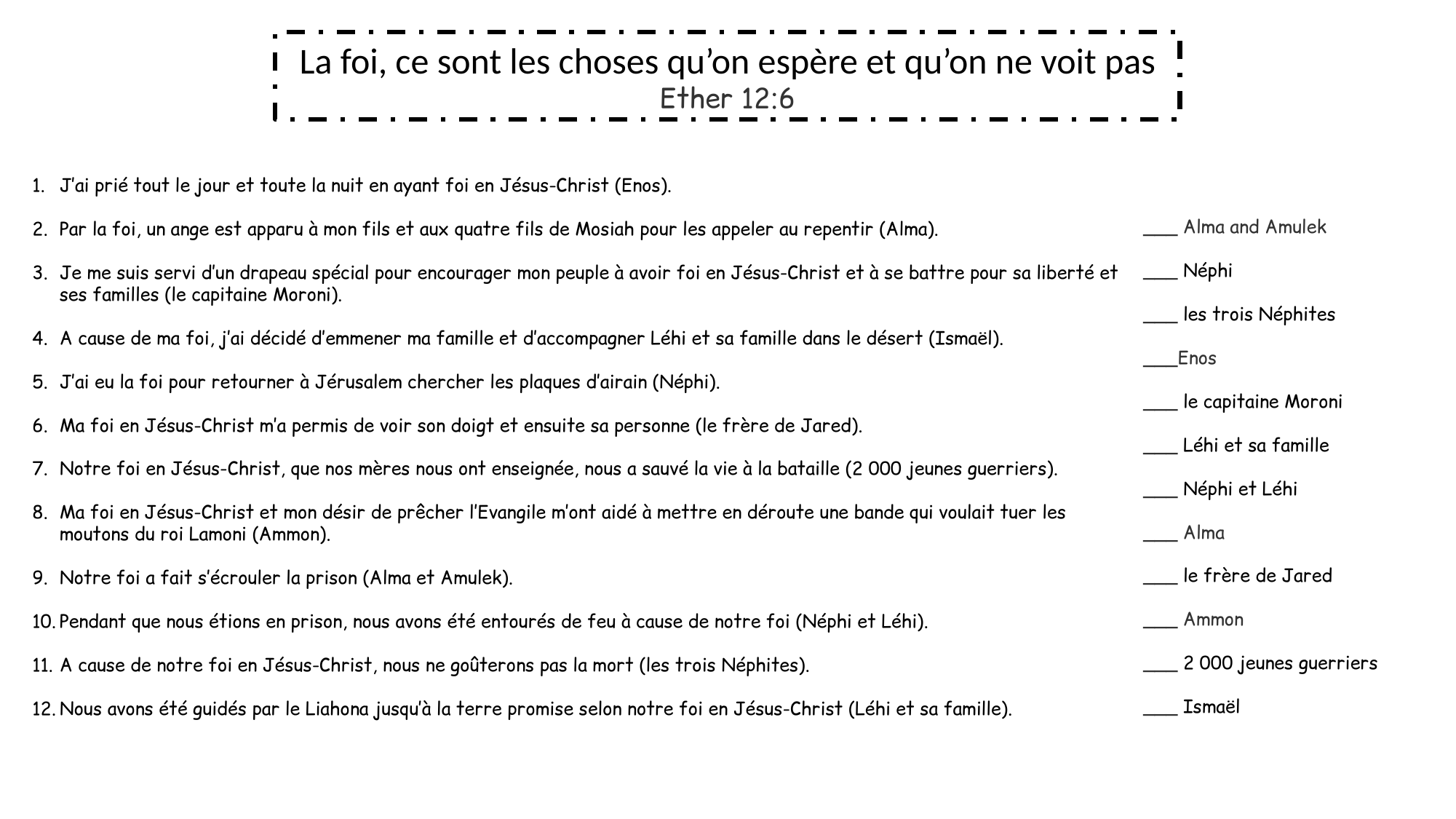

La foi, ce sont les choses qu’on espère et qu’on ne voit pas
Ether 12:6
J’ai prié tout le jour et toute la nuit en ayant foi en Jésus-Christ (Enos).

Par la foi, un ange est apparu à mon fils et aux quatre fils de Mosiah pour les appeler au repentir (Alma).

Je me suis servi d’un drapeau spécial pour encourager mon peuple à avoir foi en Jésus-Christ et à se battre pour sa liberté et ses familles (le capitaine Moroni).

A cause de ma foi, j’ai décidé d’emmener ma famille et d’accompagner Léhi et sa famille dans le désert (Ismaël).

J’ai eu la foi pour retourner à Jérusalem chercher les plaques d’airain (Néphi).

Ma foi en Jésus-Christ m’a permis de voir son doigt et ensuite sa personne (le frère de Jared).

Notre foi en Jésus-Christ, que nos mères nous ont enseignée, nous a sauvé la vie à la bataille (2 000 jeunes guerriers).

Ma foi en Jésus-Christ et mon désir de prêcher l’Evangile m’ont aidé à mettre en déroute une bande qui voulait tuer les moutons du roi Lamoni (Ammon).

Notre foi a fait s’écrouler la prison (Alma et Amulek).

Pendant que nous étions en prison, nous avons été entourés de feu à cause de notre foi (Néphi et Léhi).

A cause de notre foi en Jésus-Christ, nous ne goûterons pas la mort (les trois Néphites).

Nous avons été guidés par le Liahona jusqu’à la terre promise selon notre foi en Jésus-Christ (Léhi et sa famille).

___ Alma and Amulek

___ Néphi

___ les trois Néphites

___Enos

___ le capitaine Moroni

___ Léhi et sa famille

___ Néphi et Léhi

___ Alma

___ le frère de Jared

___ Ammon

___ 2 000 jeunes guerriers

___ Ismaël